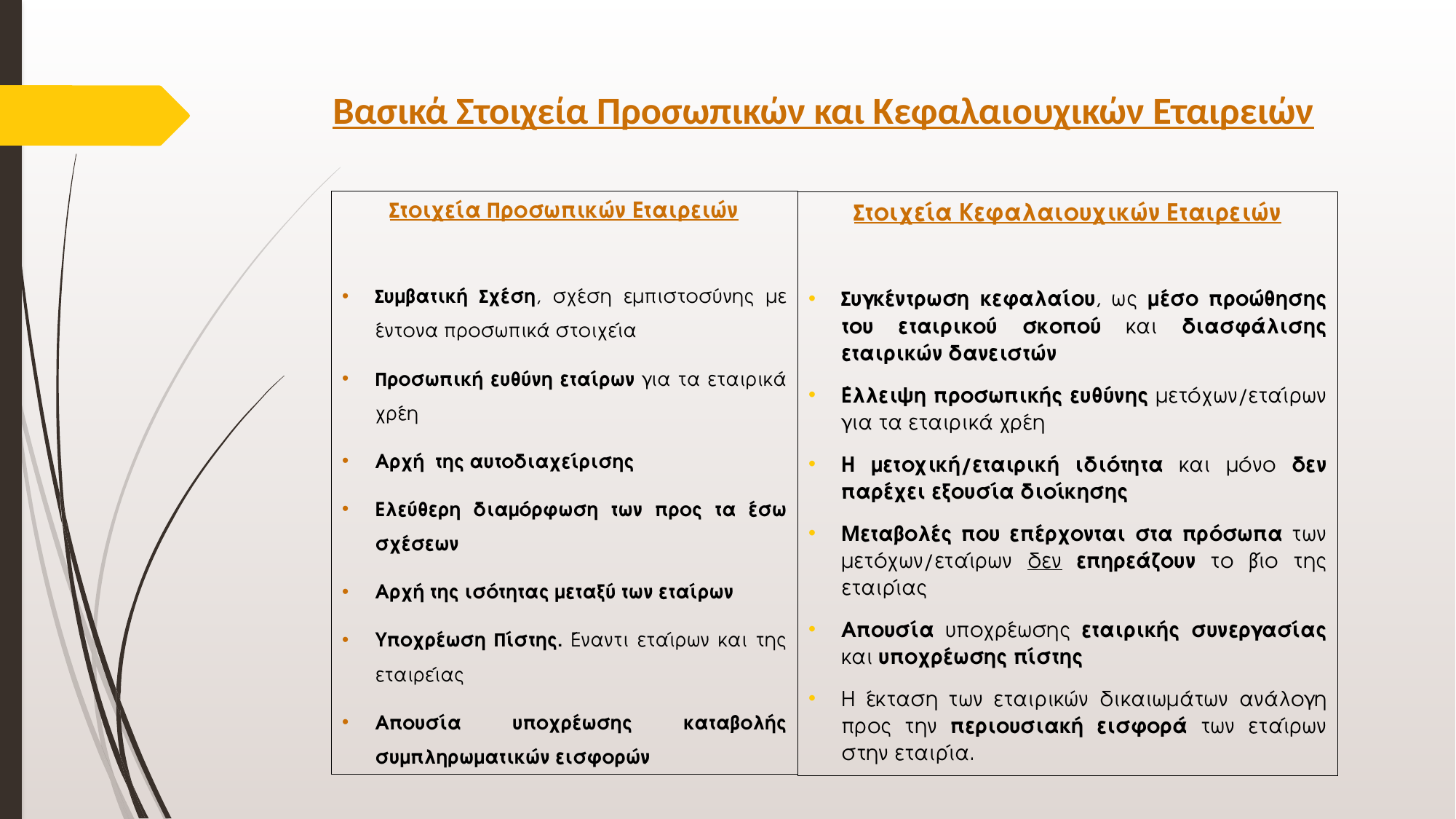

# Βασικά Στοιχεία Προσωπικών και Κεφαλαιουχικών Εταιρειών
Στοιχεία Προσωπικών Εταιρειών

Συμβατική Σχέση, σχέση εμπιστοσύνης με έντονα προσωπικά στοιχεία
Προσωπική ευθύνη εταίρων για τα εταιρικά χρέη
Αρχή  της αυτοδιαχείρισης
Ελεύθερη διαμόρφωση των προς τα έσω σχέσεων
Αρχή της ισότητας μεταξύ των εταίρων
Υποχρέωση Πίστης. Έναντι εταίρων και της εταιρείας
Απουσία υποχρέωσης καταβολής συμπληρωματικών εισφορών
Στοιχεία Κεφαλαιουχικών Εταιρειών

Συγκέντρωση κεφαλαίου, ως μέσο προώθησης του εταιρικού σκοπού και διασφάλισης εταιρικών δανειστών
Έλλειψη προσωπικής ευθύνης μετόχων/εταίρων για τα εταιρικά χρέη
H μετοχική/εταιρική ιδιότητα και μόνο δεν παρέχει εξουσία διοίκησης
Μεταβολές που επέρχονται στα πρόσωπα των μετόχων/εταίρων δεν επηρεάζουν το βίο της εταιρίας
Απουσία υποχρέωσης εταιρικής συνεργασίας και υποχρέωσης πίστης
Η έκταση των εταιρικών δικαιωμάτων ανάλογη προς την περιουσιακή εισφορά των εταίρων στην εταιρία.